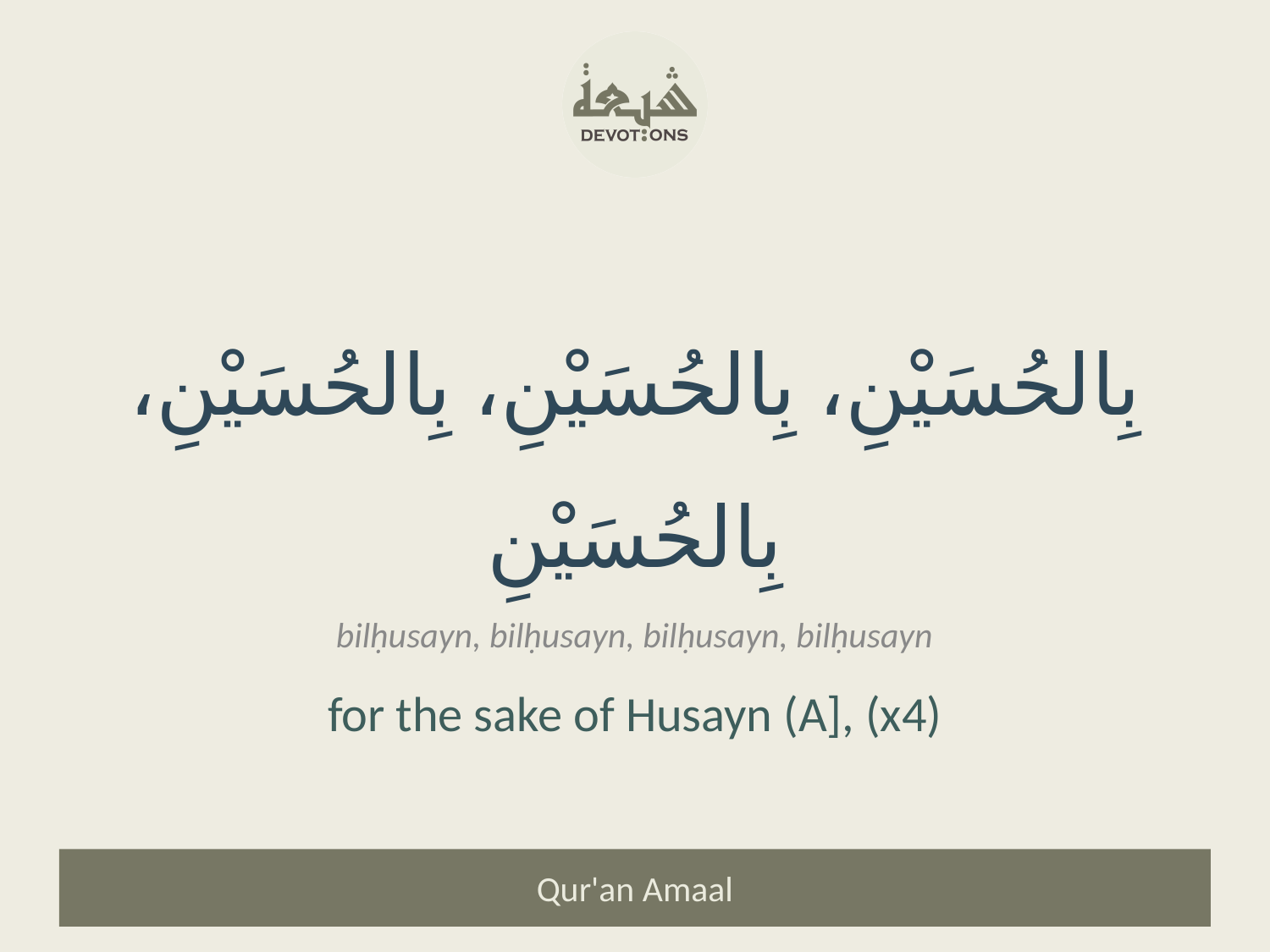

بِالحُسَيْنِ، بِالحُسَيْنِ، بِالحُسَيْنِ، بِالحُسَيْنِ
bilḥusayn, bilḥusayn, bilḥusayn, bilḥusayn
for the sake of Husayn (A], (x4)
Qur'an Amaal